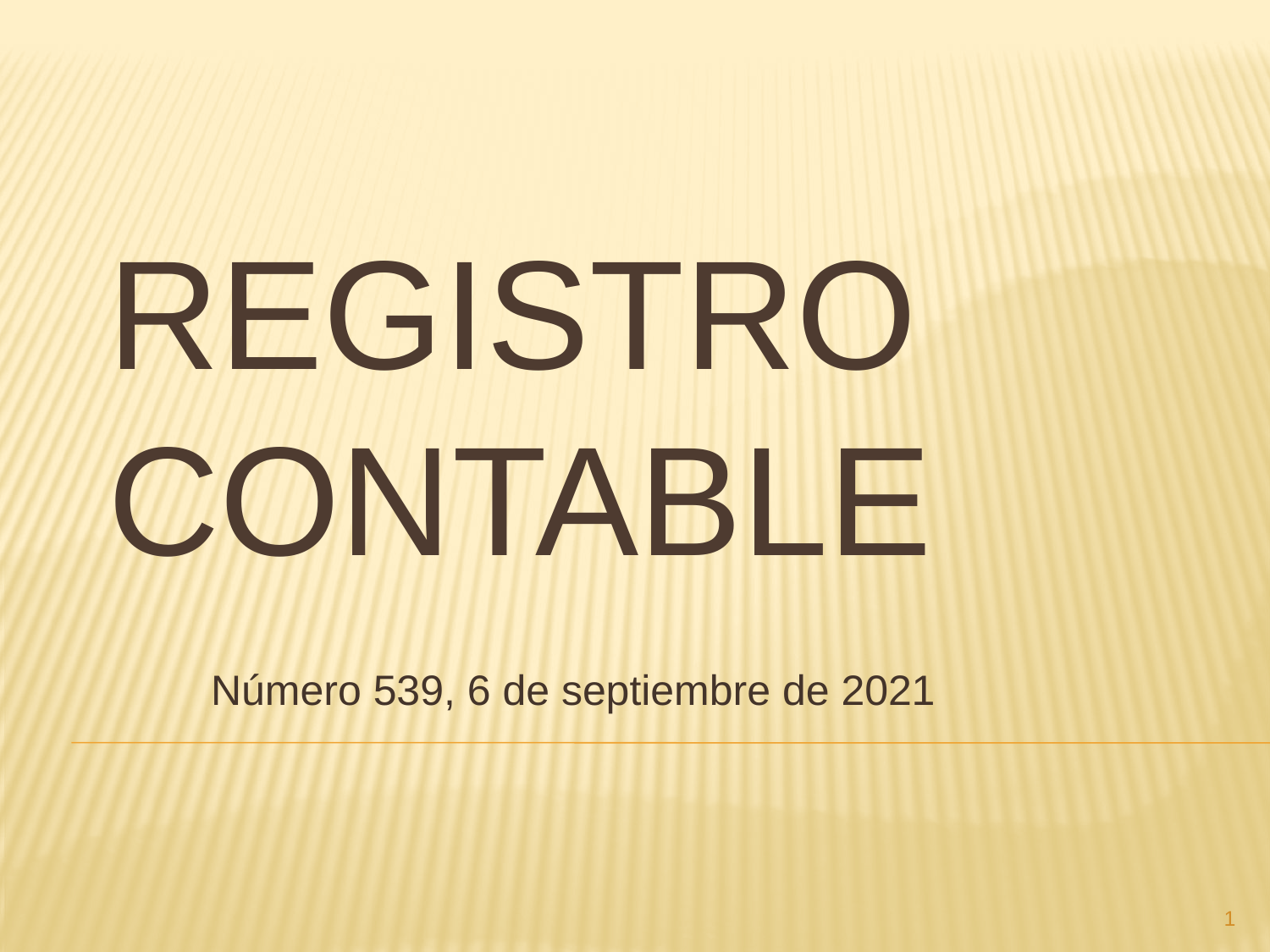

# Registro contable
Número 539, 6 de septiembre de 2021
1